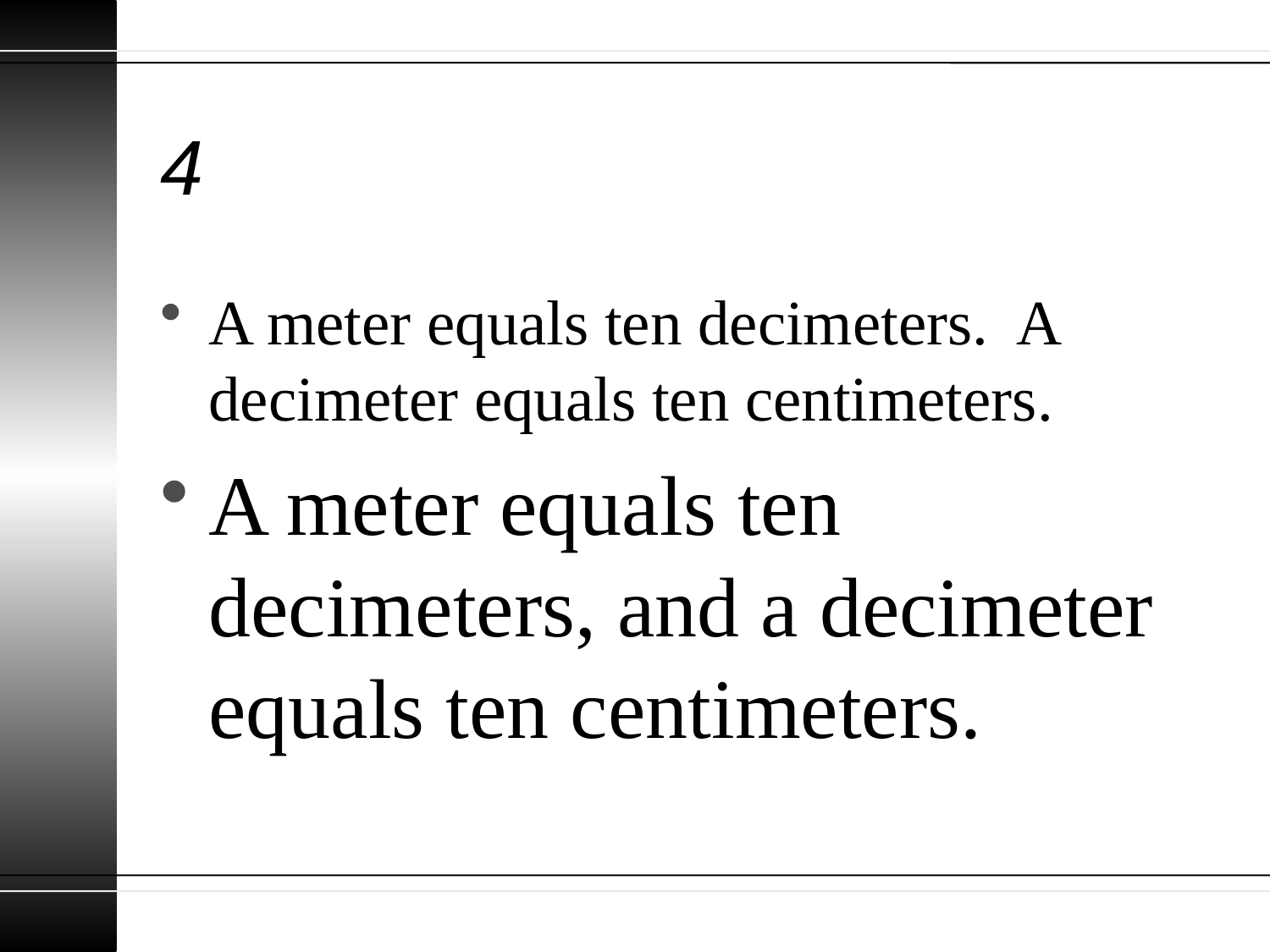

# 4
A meter equals ten decimeters.  A decimeter equals ten centimeters.
A meter equals ten decimeters, and a decimeter equals ten centimeters.